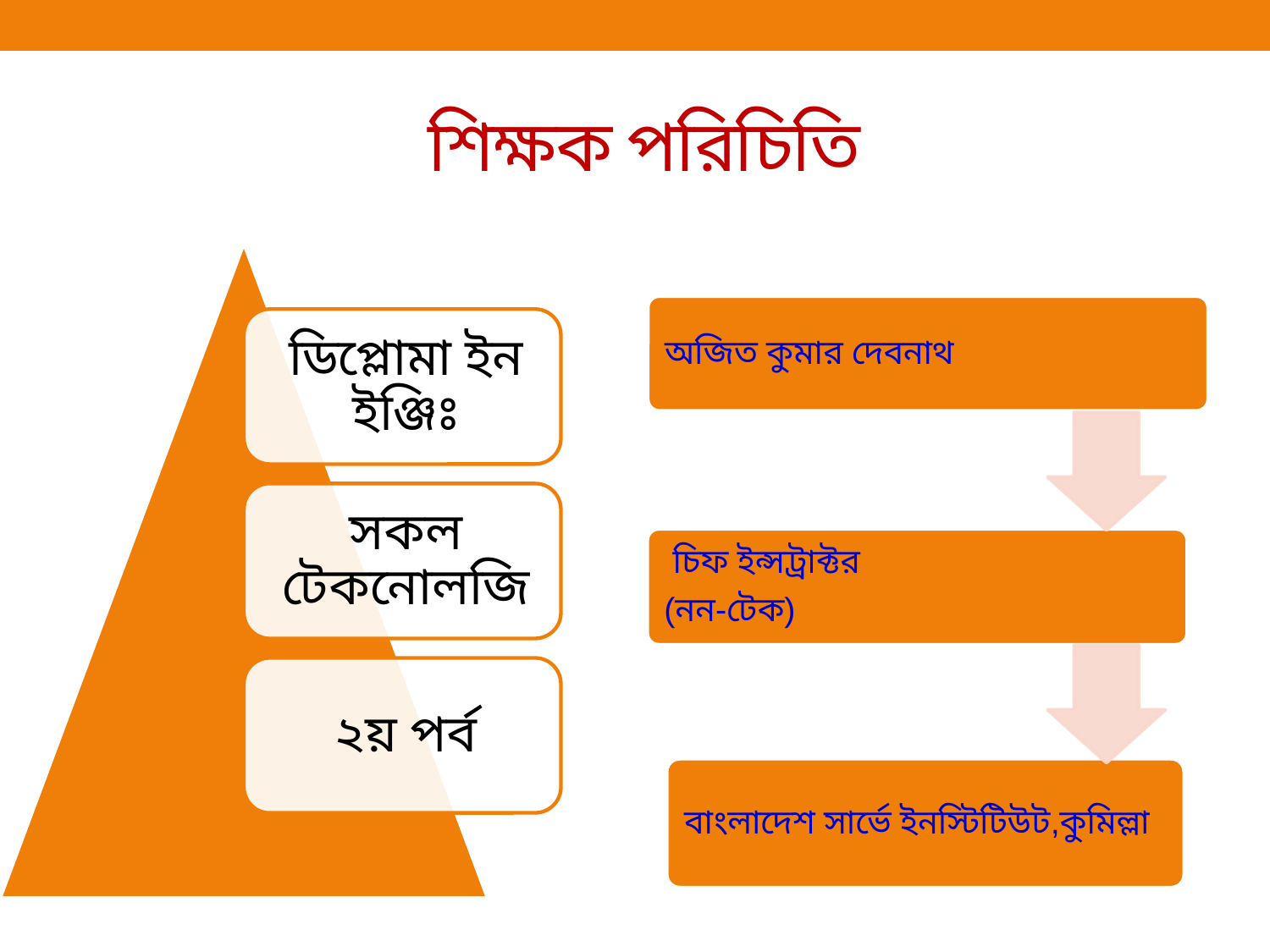

# শিক্ষক পরিচিতি
ডিপ্লোমা ইন ইঞ্জিঃ
সকল টেকনোলজি
২য় পর্ব
অজিত কুমার দেবনাথ
 চিফ ইন্সট্রাক্টর
(নন-টেক)
বাংলাদেশ সার্ভে ইনস্টিটিউট,কুমিল্লা